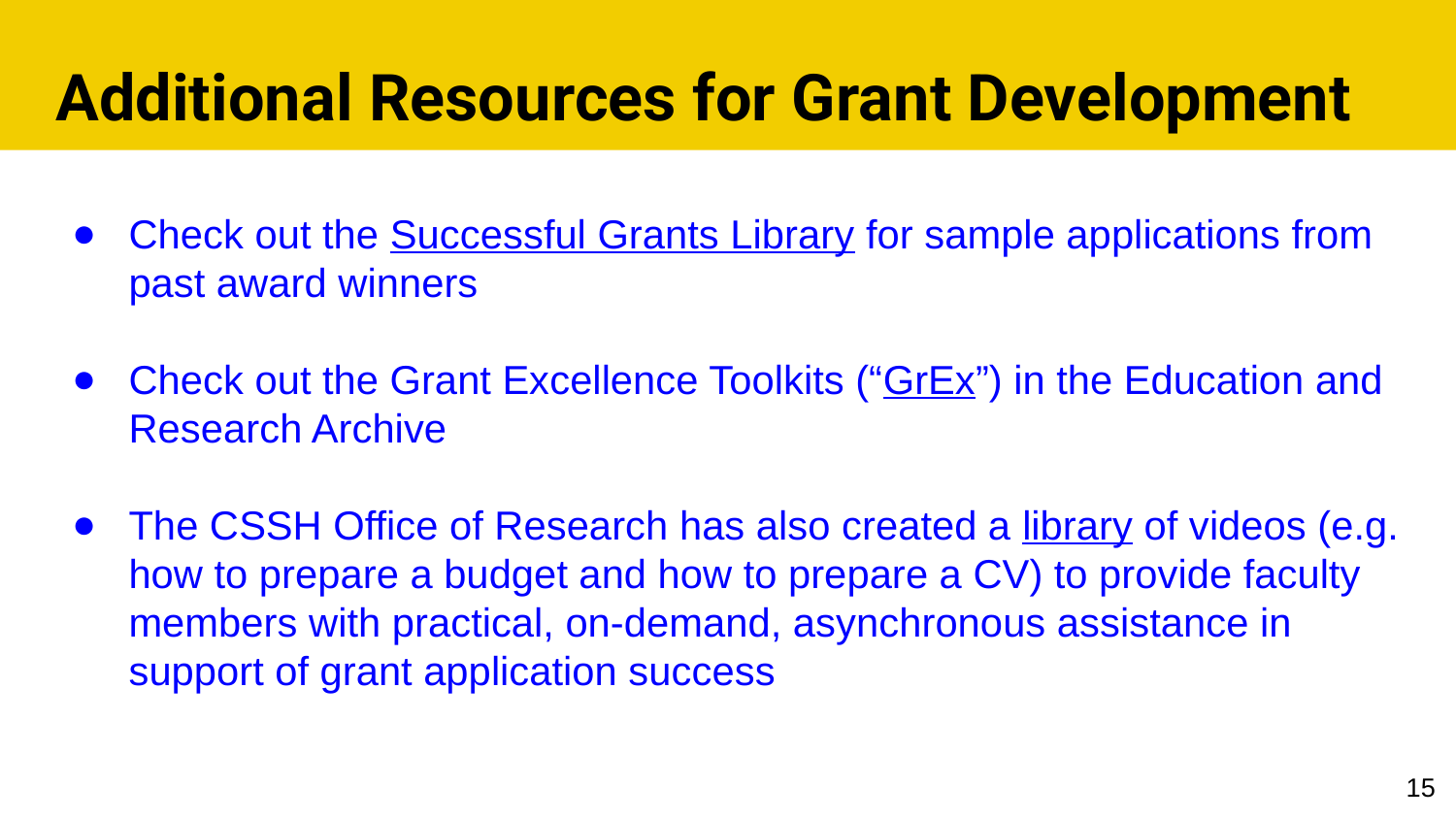

# Additional Resources for Grant Development
Check out the Successful Grants Library for sample applications from past award winners

Check out the Grant Excellence Toolkits (“GrEx”) in the Education and Research Archive

The CSSH Office of Research has also created a library of videos (e.g. how to prepare a budget and how to prepare a CV) to provide faculty members with practical, on-demand, asynchronous assistance in support of grant application success
15